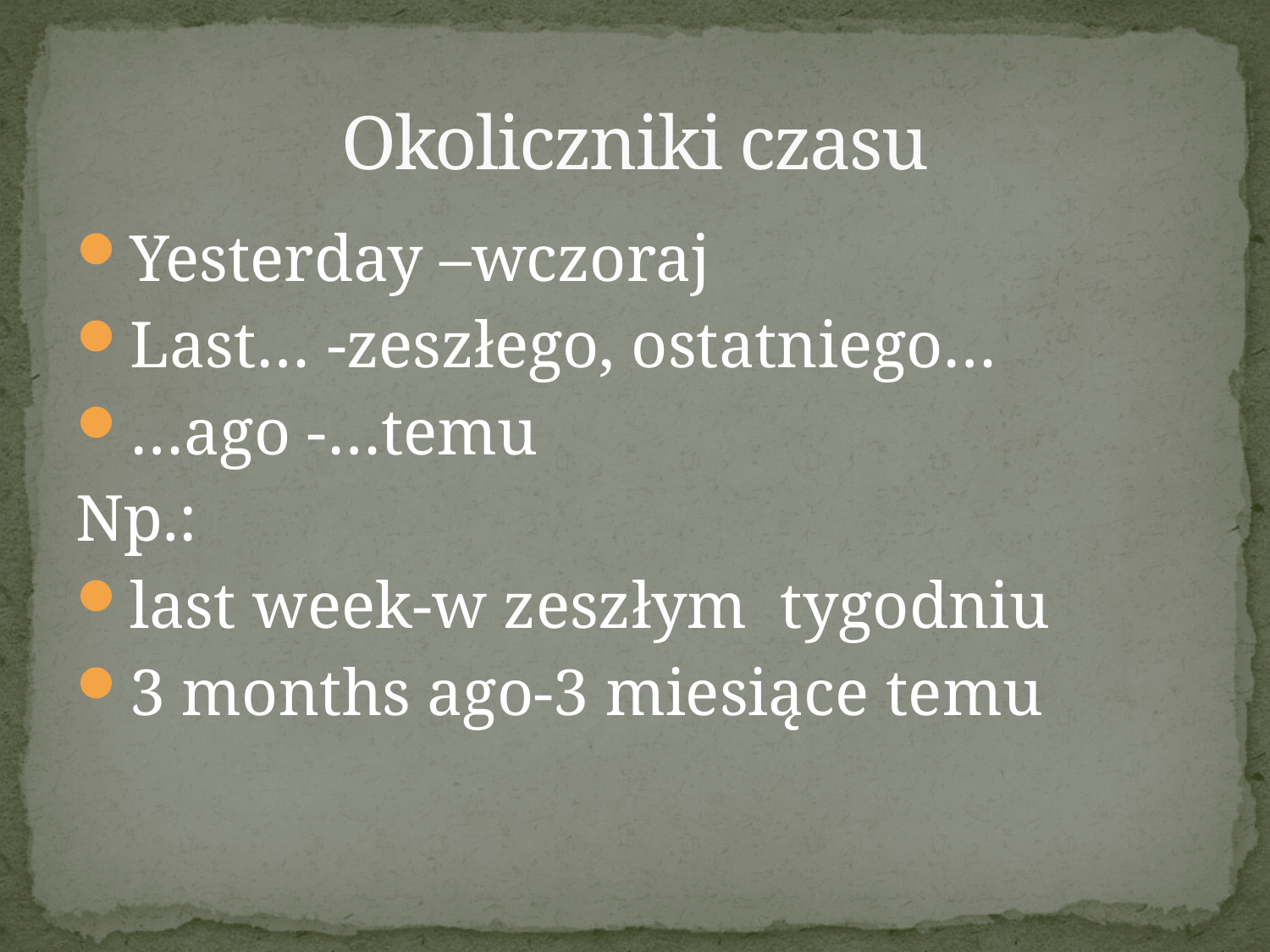

# Okoliczniki czasu
Yesterday –wczoraj
Last… -zeszłego, ostatniego…
…ago -…temu
Np.:
last week-w zeszłym  tygodniu
3 months ago-3 miesiące temu